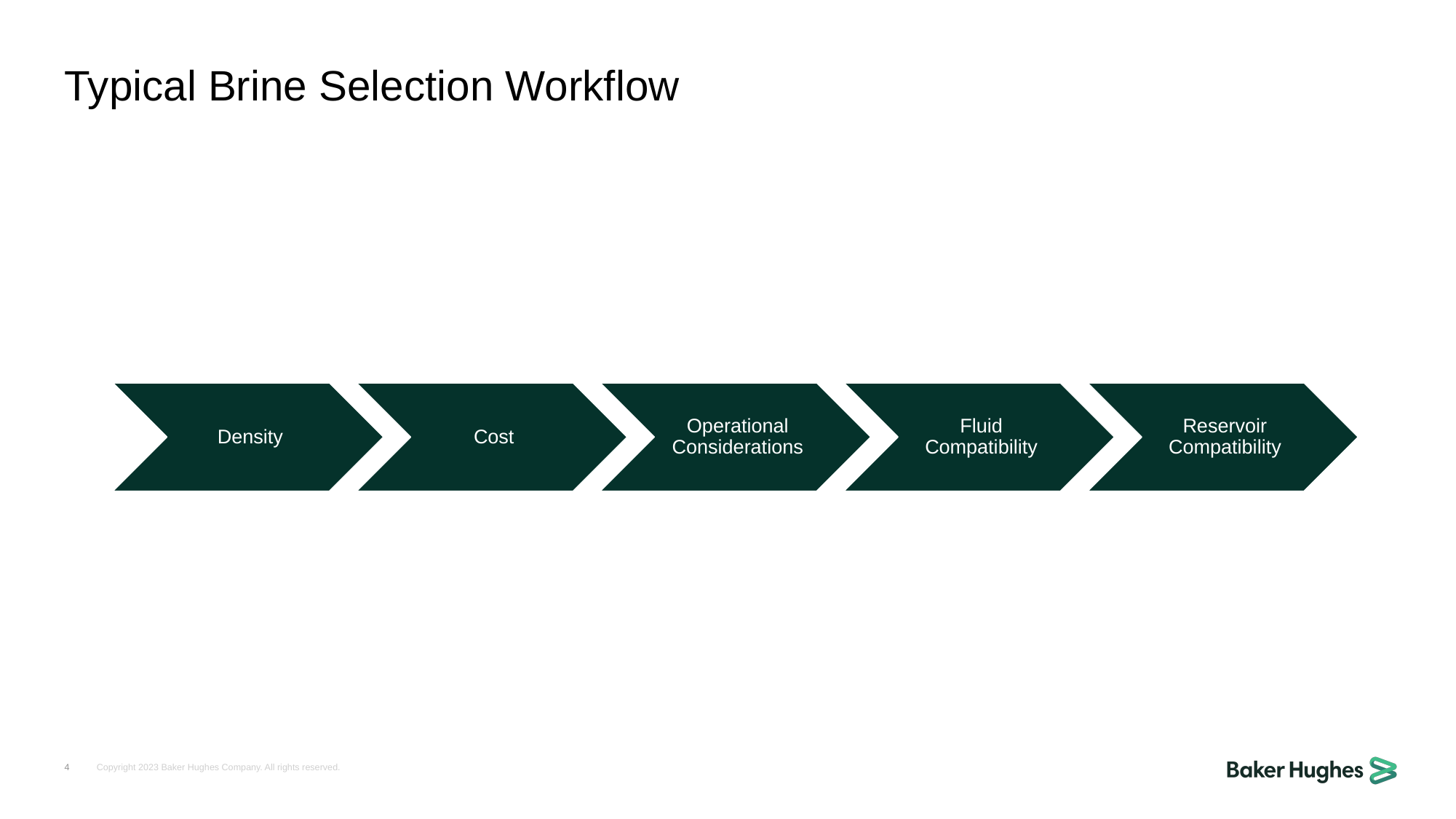

# Typical Brine Selection Workflow
Density
Cost
Operational Considerations
Fluid Compatibility
Reservoir Compatibility
4
Copyright 2023 Baker Hughes Company. All rights reserved.